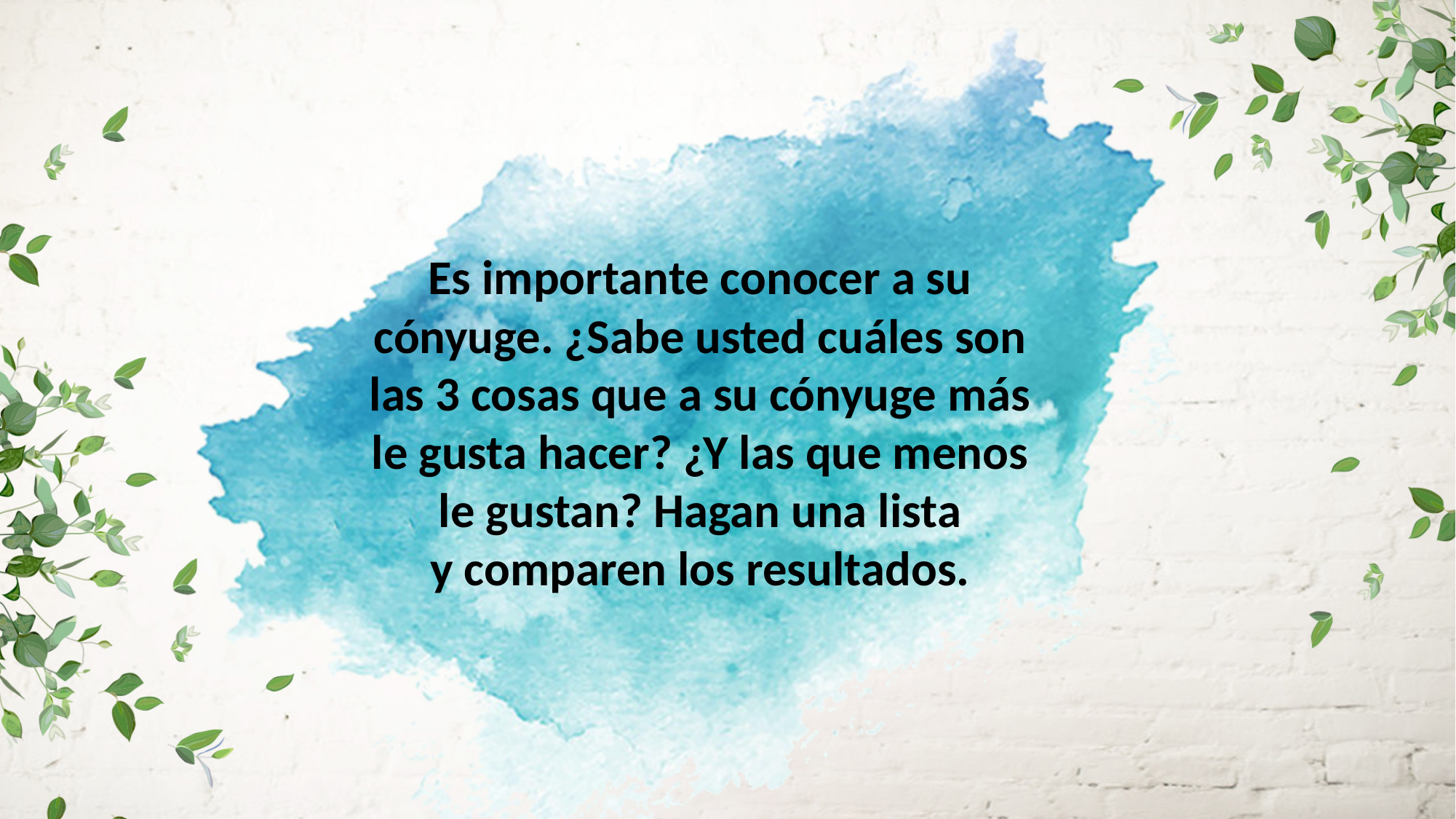

Es importante conocer a su cónyuge. ¿Sabe usted cuáles son las 3 cosas que a su cónyuge más le gusta hacer? ¿Y las que menos le gustan? Hagan una lista
y comparen los resultados.